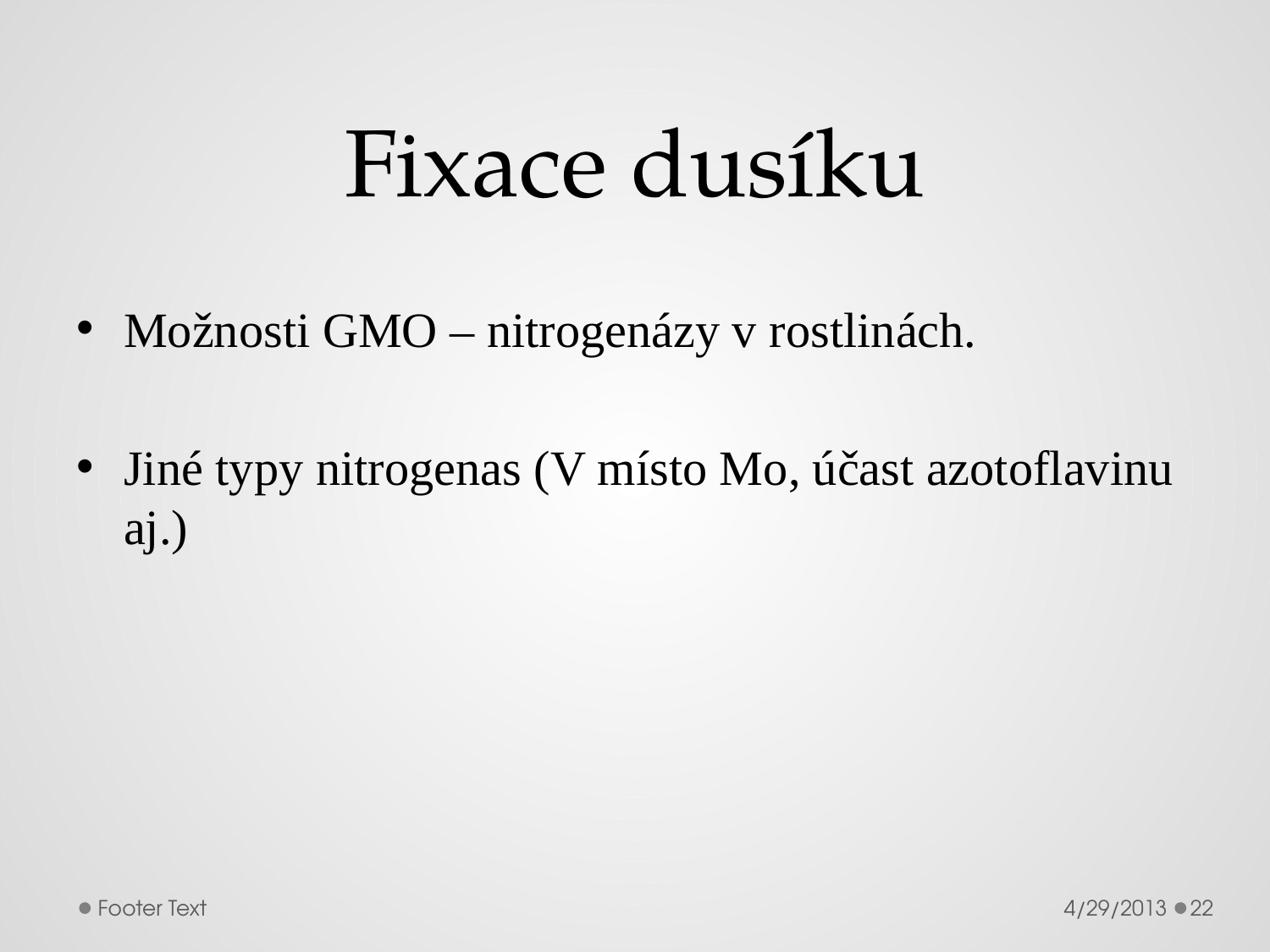

# Fixace dusíku

Možnosti GMO – nitrogenázy v rostlinách.

Jiné typy nitrogenas (V místo Mo, účast azotoflavinu aj.)

Footer Text
4/29/2013
22